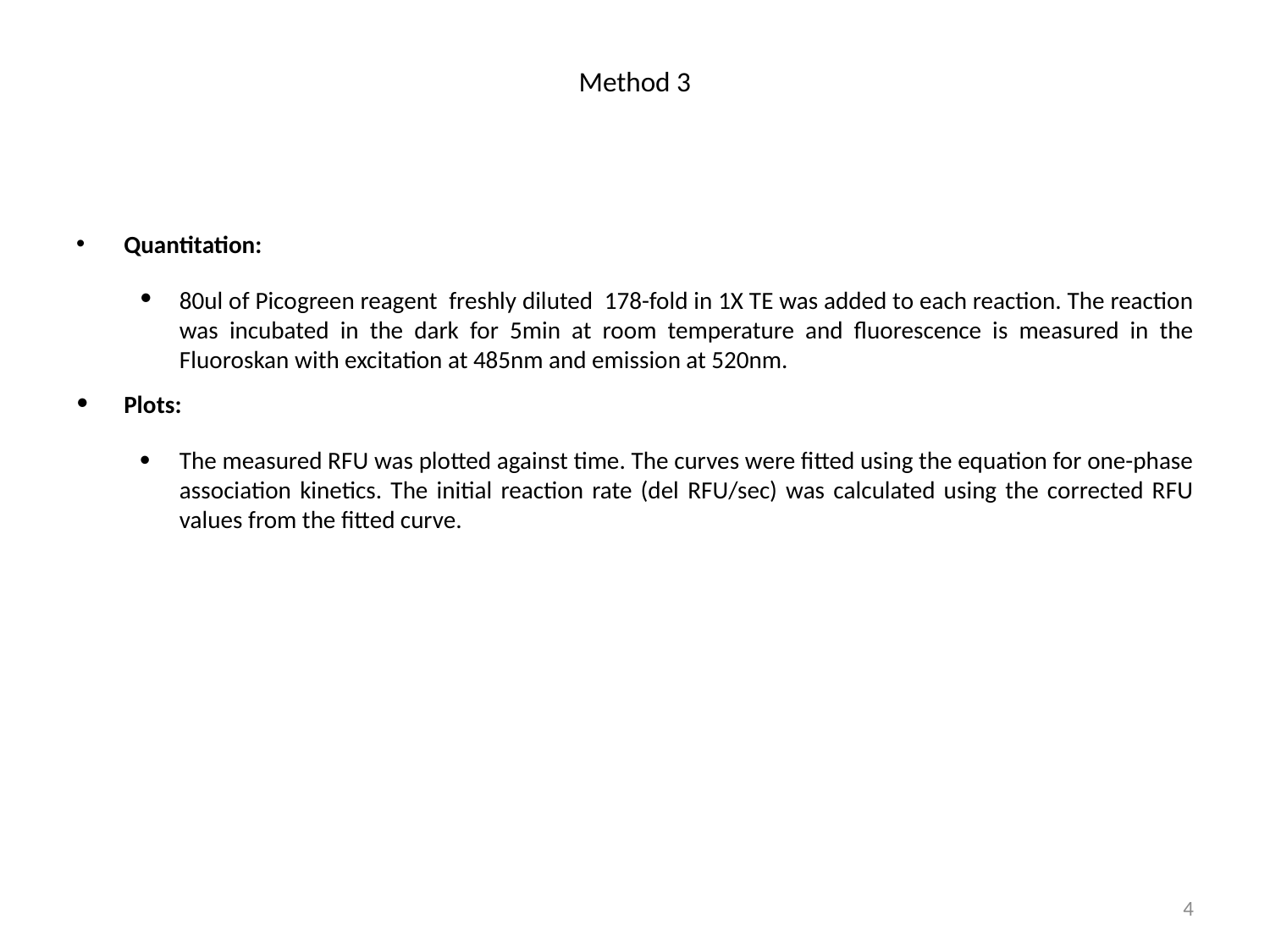

# Method 3
Quantitation:
80ul of Picogreen reagent  freshly diluted  178-fold in 1X TE was added to each reaction. The reaction was incubated in the dark for 5min at room temperature and fluorescence is measured in the Fluoroskan with excitation at 485nm and emission at 520nm.
Plots:
The measured RFU was plotted against time. The curves were fitted using the equation for one-phase association kinetics. The initial reaction rate (del RFU/sec) was calculated using the corrected RFU values from the fitted curve.

4